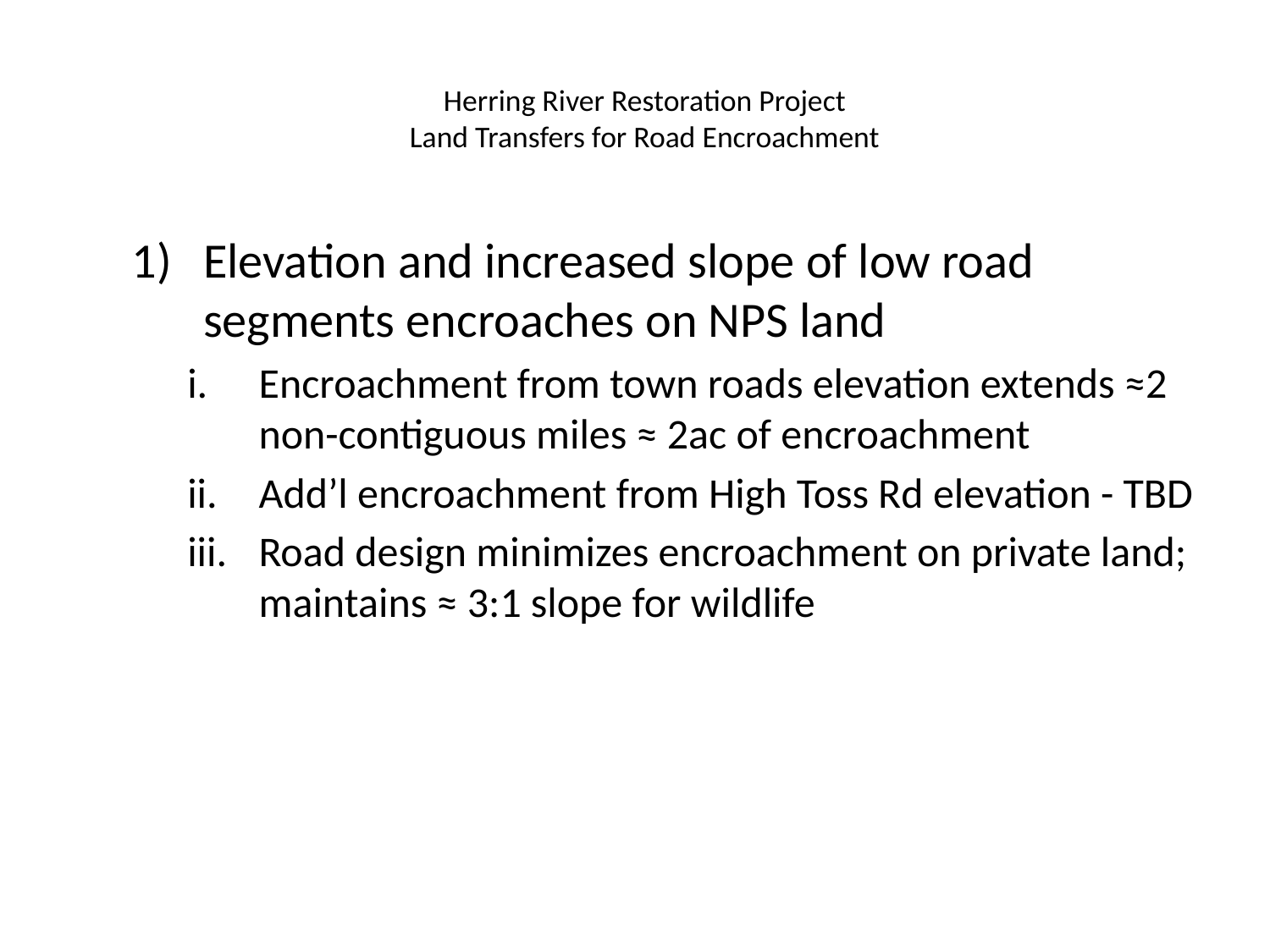

# Herring River Restoration Project Land Transfers for Road Encroachment
Elevation and increased slope of low road segments encroaches on NPS land
Encroachment from town roads elevation extends ≈2 non-contiguous miles ≈ 2ac of encroachment
Add’l encroachment from High Toss Rd elevation - TBD
Road design minimizes encroachment on private land; maintains ≈ 3:1 slope for wildlife